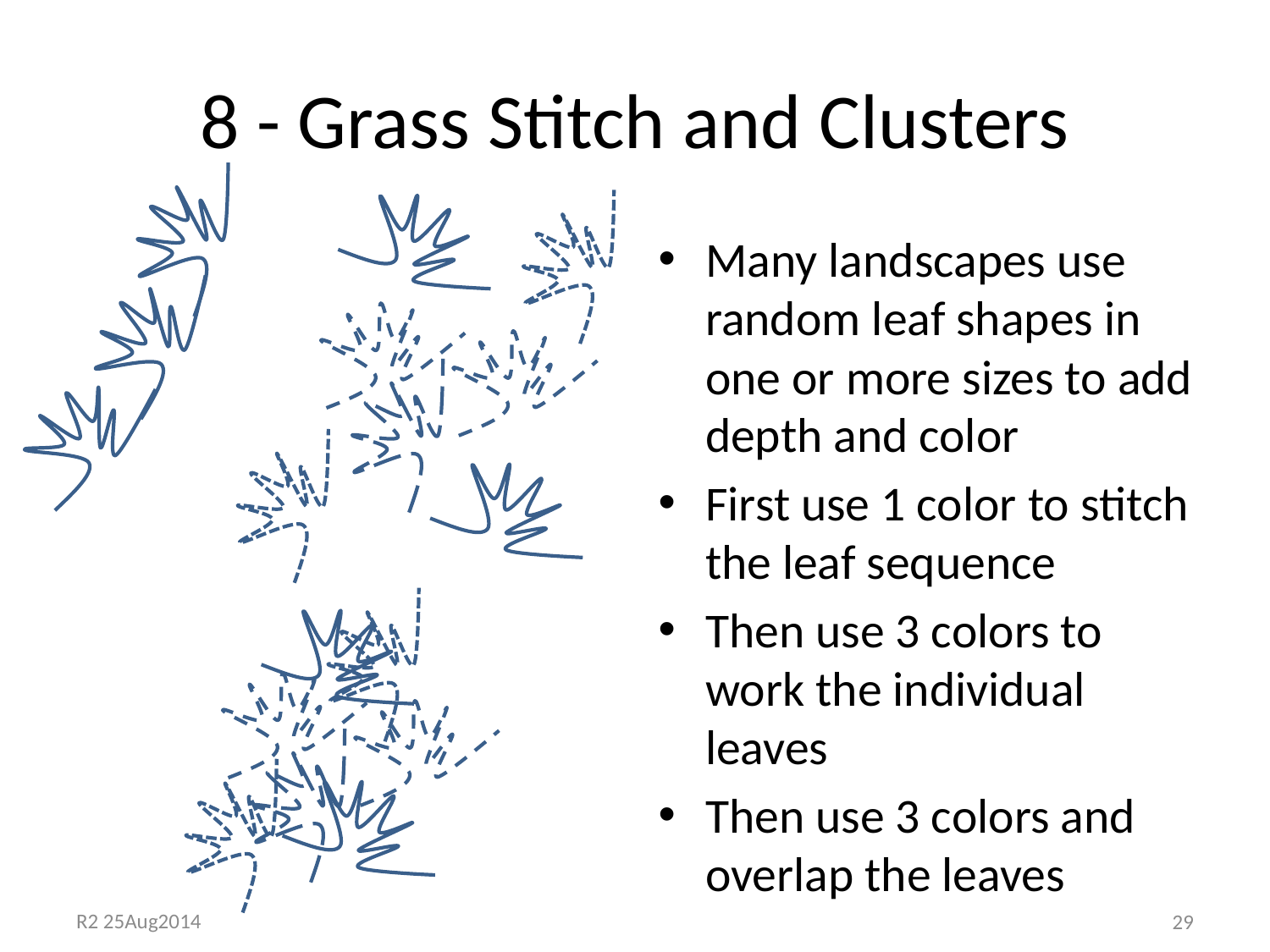

# 8 - Grass Stitch and Clusters

Many landscapes use random leaf shapes in one or more sizes to add depth and color
First use 1 color to stitch the leaf sequence
Then use 3 colors to work the individual leaves
Then use 3 colors and overlap the leaves

29
R2 25Aug2014